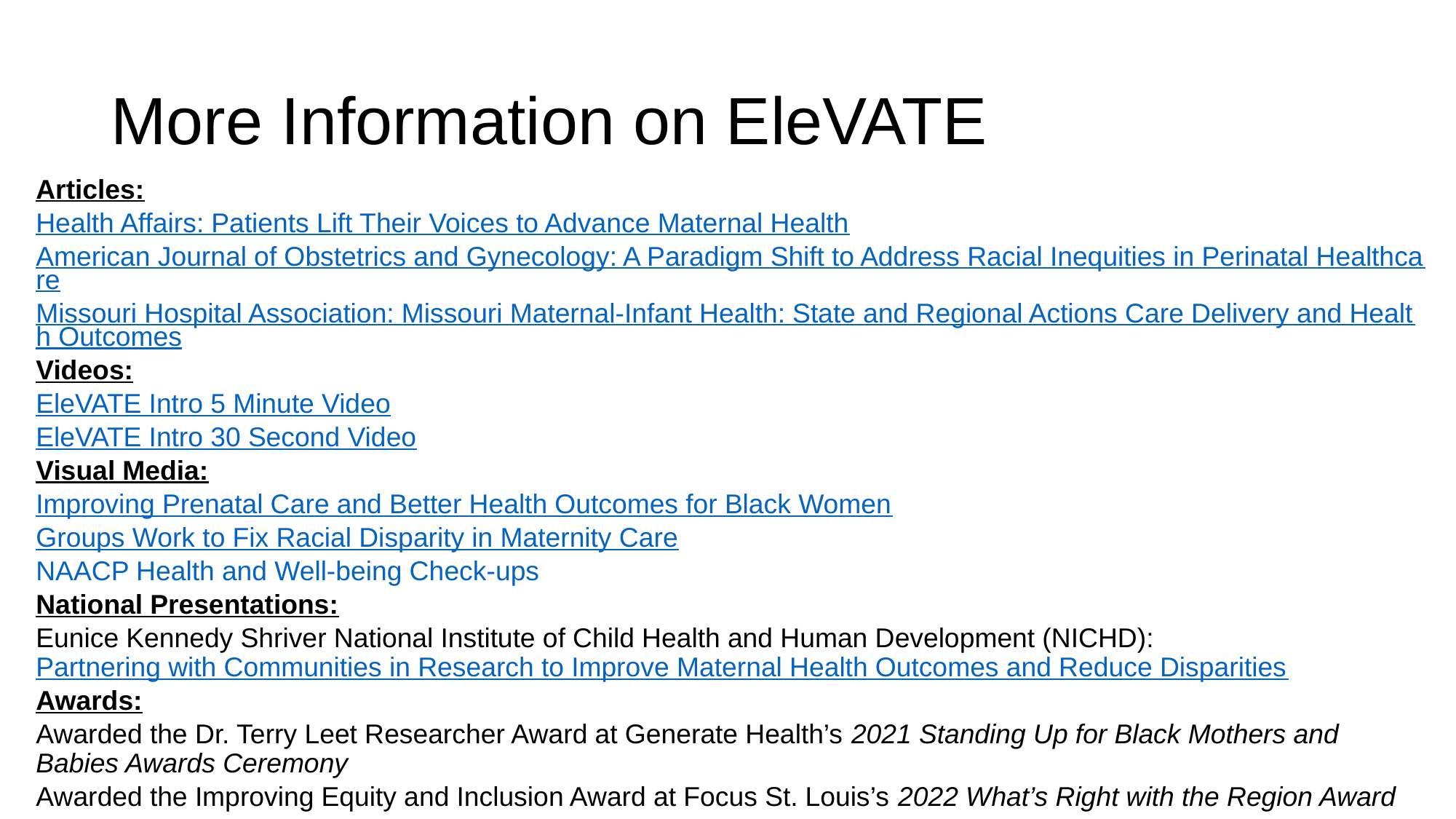

# More Information on EleVATE
Articles:
Health Affairs: Patients Lift Their Voices to Advance Maternal Health
American Journal of Obstetrics and Gynecology: A Paradigm Shift to Address Racial Inequities in Perinatal Healthcare
Missouri Hospital Association: Missouri Maternal-Infant Health: State and Regional Actions Care Delivery and Health Outcomes
Videos:
EleVATE Intro 5 Minute Video
EleVATE Intro 30 Second Video
Visual Media:
Improving Prenatal Care and Better Health Outcomes for Black Women
Groups Work to Fix Racial Disparity in Maternity Care
NAACP Health and Well-being Check-ups
National Presentations:
Eunice Kennedy Shriver National Institute of Child Health and Human Development (NICHD): Partnering with Communities in Research to Improve Maternal Health Outcomes and Reduce Disparities
Awards:
Awarded the Dr. Terry Leet Researcher Award at Generate Health’s 2021 Standing Up for Black Mothers and Babies Awards Ceremony
Awarded the Improving Equity and Inclusion Award at Focus St. Louis’s 2022 What’s Right with the Region Award